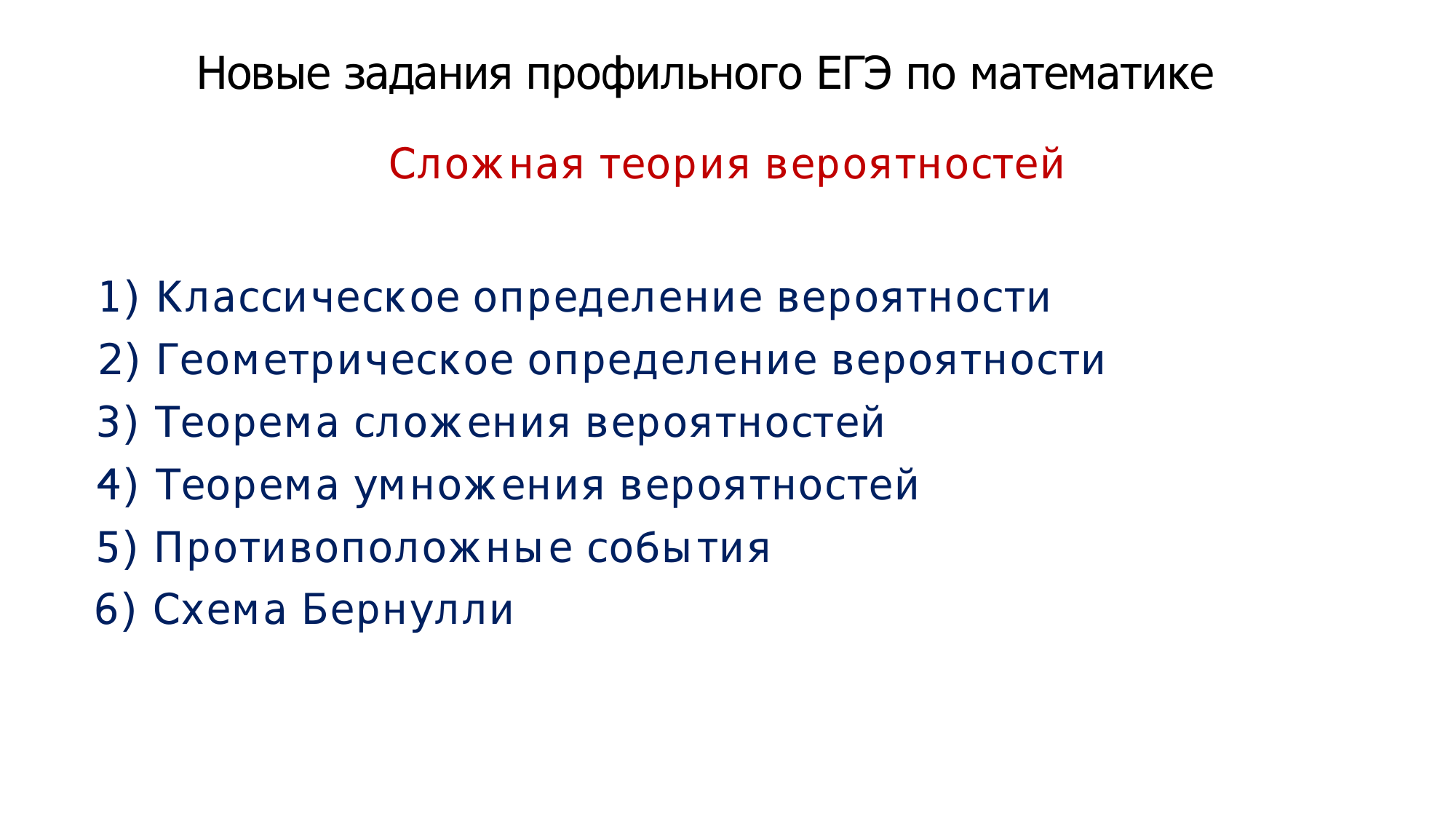

# Новые задания профильного ЕГЭ по математике
Сложная теория вероятностей
1) Классическое определение вероятности
2) Геометрическое определение вероятности
3) Теорема сложения вероятностей
4) Теорема умножения вероятностей
5) Противоположные события
6) Схема Бернулли